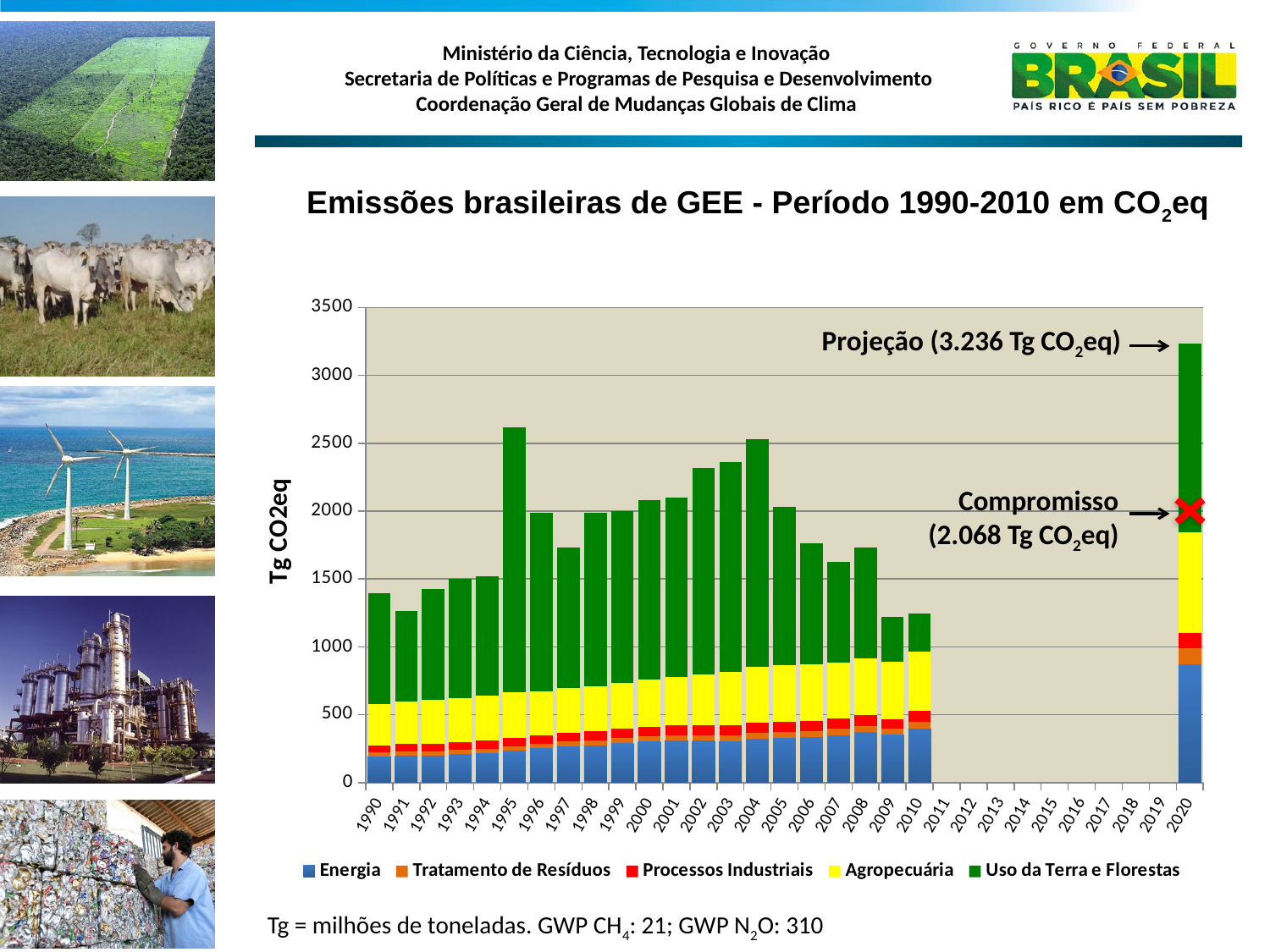

### Chart

| Category | Energia | Tratamento de Resíduos | Processos Industriais | Agropecuária | Uso da Terra e Florestas |
|---|---|---|---|---|---|
| 1990 | 191.5433542956663 | 28.93908198888094 | 52.53624961778034 | 303.771895724397 | 815.9649551984976 |
| 1991 | 196.6649065665687 | 29.79085145719656 | 57.08338901057411 | 312.7596422767043 | 668.7564488812072 |
| 1992 | 199.9103159321531 | 30.67878492759236 | 56.36296763113877 | 319.3483079725093 | 821.4668190916813 |
| 1993 | 207.9133228369178 | 31.63000743155261 | 58.2028388835759 | 321.3633268119715 | 883.9313225786507 |
| 1994 | 217.0828252217437 | 32.60028358028721 | 58.50559941175518 | 329.3862128201117 | 884.2606186724004 |
| 1995 | 232.4298255757667 | 33.80812806434237 | 63.06465305962839 | 335.7754502024449 | 1950.084324418475 |
| 1996 | 251.0111747345312 | 34.51738342762442 | 62.97503228479646 | 322.0884486060177 | 1318.993440111969 |
| 1997 | 267.2865676500558 | 35.45240556186047 | 65.09147701885233 | 327.840455278674 | 1033.175003757711 |
| 1998 | 273.5607822991 | 36.4764635564819 | 69.10245378696817 | 332.3684727297013 | 1274.20132578582 |
| 1999 | 291.0245810638782 | 37.4353288499947 | 68.36395361019152 | 336.3130818582889 | 1266.440861644617 |
| 2000 | 301.0963033340641 | 38.55049800045467 | 71.67336623041123 | 347.878409794883 | 1324.370986890271 |
| 2001 | 311.1839186610428 | 39.35936758163373 | 68.6118271783676 | 360.1211385108264 | 1320.203603013903 |
| 2002 | 308.3884406421852 | 40.14425302803713 | 73.9503881980047 | 372.9045754656765 | 1524.222151333935 |
| 2003 | 304.9330344525436 | 41.11055879358602 | 74.56376362941474 | 394.8983452483203 | 1543.243574293795 |
| 2004 | 323.0811929742466 | 41.27981505801304 | 77.87359433120358 | 409.194185140039 | 1680.659511881415 |
| 2005 | 328.807833703196 | 41.87994566046343 | 77.9425348613734 | 415.7127898059101 | 1167.916578652002 |
| 2006 | 335.8713321780181 | 43.12594824002648 | 77.26136683391815 | 415.8946842873281 | 893.279939474114 |
| 2007 | 350.4003062987067 | 43.7184683363972 | 76.64204937789795 | 413.1053386226782 | 742.572693479872 |
| 2008 | 371.776651645699 | 44.38808553037698 | 78.79996857267261 | 419.069082282214 | 816.3933217523677 |
| 2009 | 352.7446810694904 | 45.70782243252753 | 70.12573124723345 | 423.7929871249884 | 330.0125230060765 |
| 2010 | 399.3021885032596 | 48.73743376964284 | 82.04833981971068 | 437.2258897068742 | 279.1631045725719 |
| 2011 | None | None | None | None | None |
| 2012 | None | None | None | None | None |
| 2013 | None | None | None | None | None |
| 2014 | None | None | None | None | None |
| 2015 | None | None | None | None | None |
| 2016 | None | None | None | None | None |
| 2017 | None | None | None | None | None |
| 2018 | None | None | None | None | None |
| 2019 | None | None | None | None | None |
| 2020 | 873.72 | 113.26 | 113.26 | 744.2800000000005 | 1391.48 |
Emissões brasileiras de GEE - Período 1990-2010 em CO2eq
Projeção (3.236 Tg CO2eq)
Compromisso
(2.068 Tg CO2eq)

Tg = milhões de toneladas. GWP CH4: 21; GWP N2O: 310